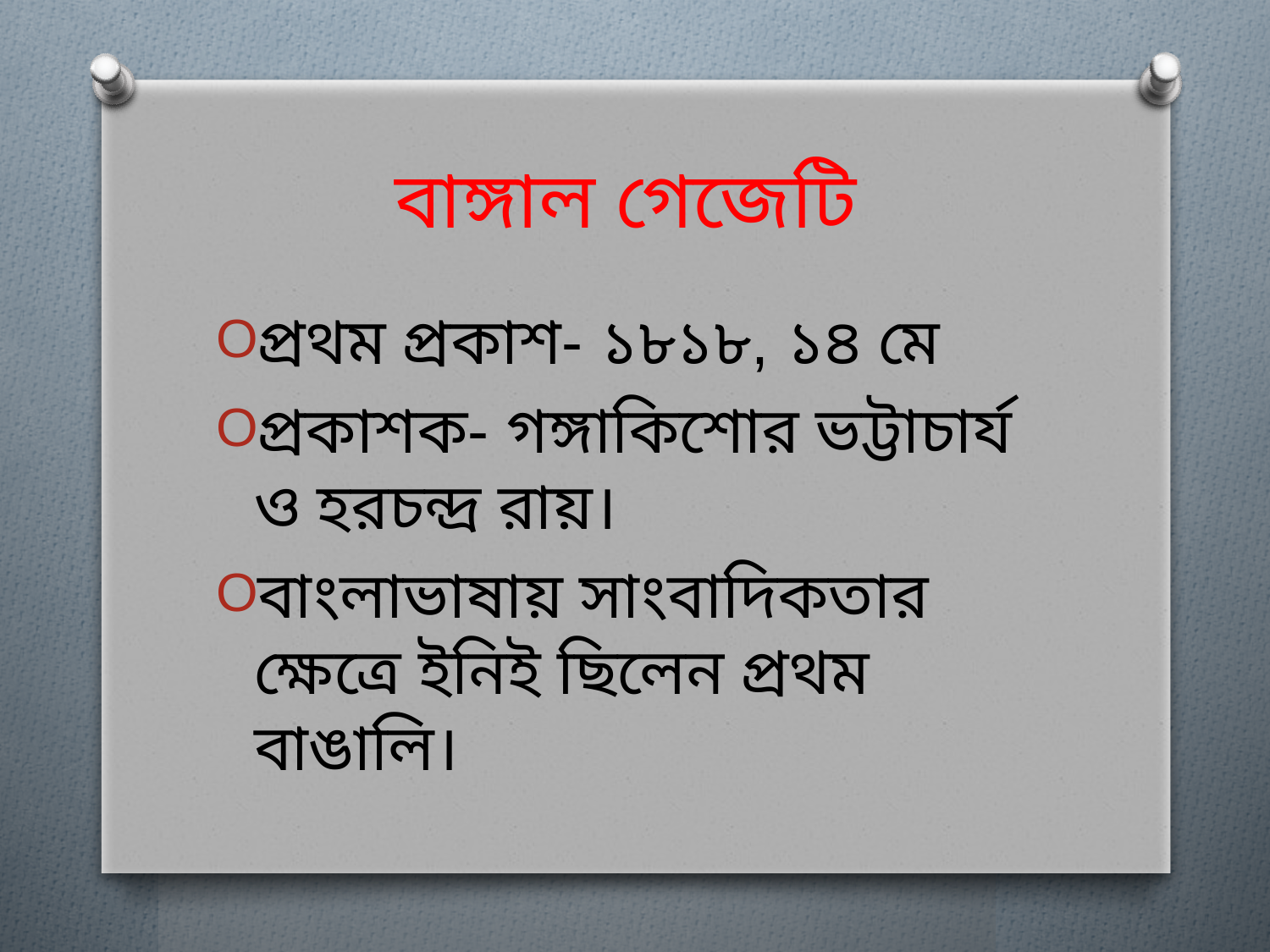

# বাঙ্গাল গেজেটি
প্রথম প্রকাশ- ১৮১৮, ১৪ মে
প্রকাশক- গঙ্গাকিশোর ভট্টাচার্য ও হরচন্দ্র রায়।
বাংলাভাষায় সাংবাদিকতার ক্ষেত্রে ইনিই ছিলেন প্রথম বাঙালি।